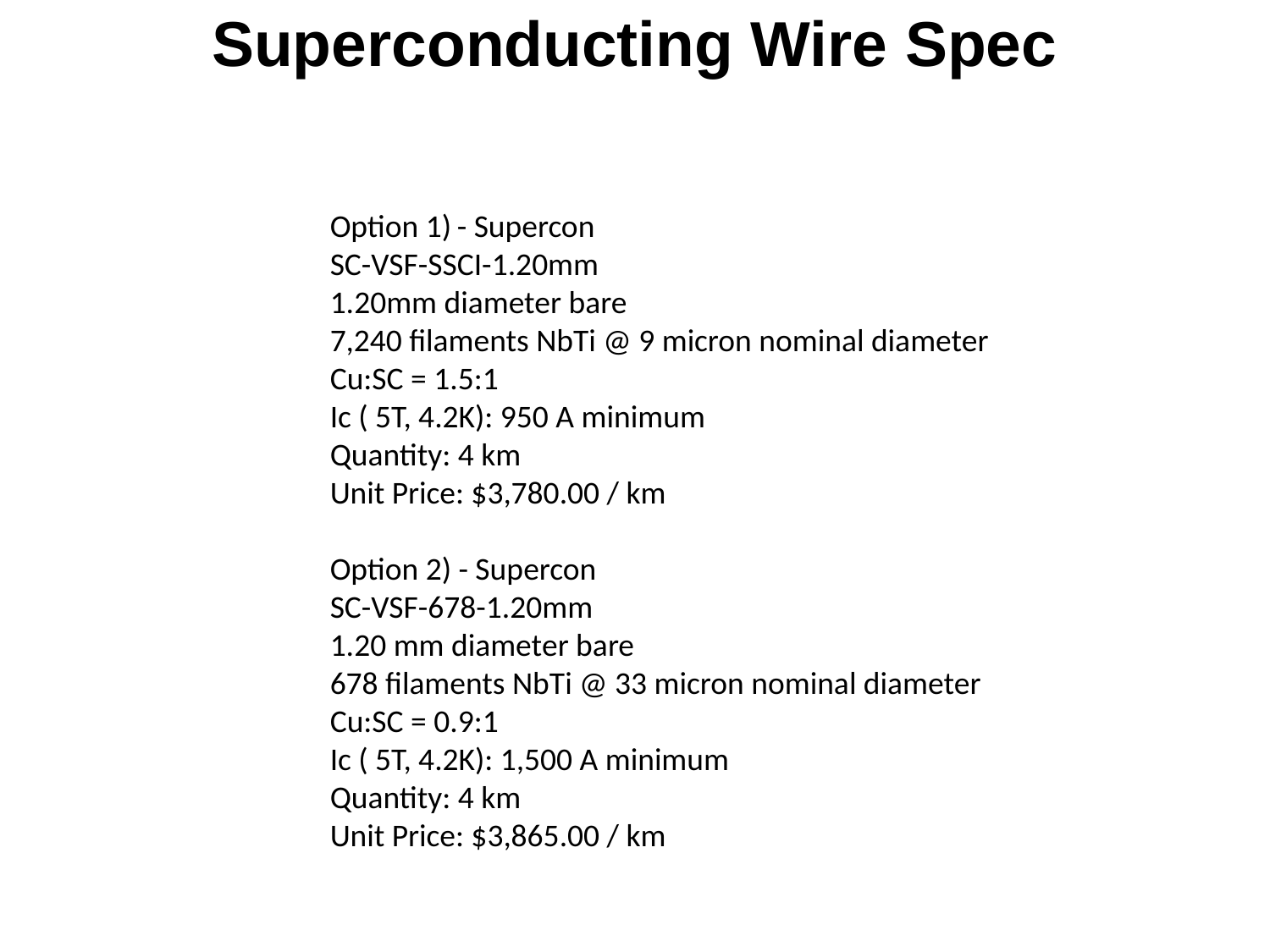

# Superconducting Wire Spec
Option 1)	- Supercon
SC-VSF-SSCI-1.20mm
1.20mm diameter bare
7,240 filaments NbTi @ 9 micron nominal diameter
Cu:SC = 1.5:1
Ic ( 5T, 4.2K): 950 A minimum
Quantity: 4 km
Unit Price: $3,780.00 / km

Option 2) - Supercon
SC-VSF-678-1.20mm
1.20 mm diameter bare
678 filaments NbTi @ 33 micron nominal diameter
Cu:SC = 0.9:1
Ic ( 5T, 4.2K): 1,500 A minimum
Quantity: 4 km
Unit Price: $3,865.00 / km